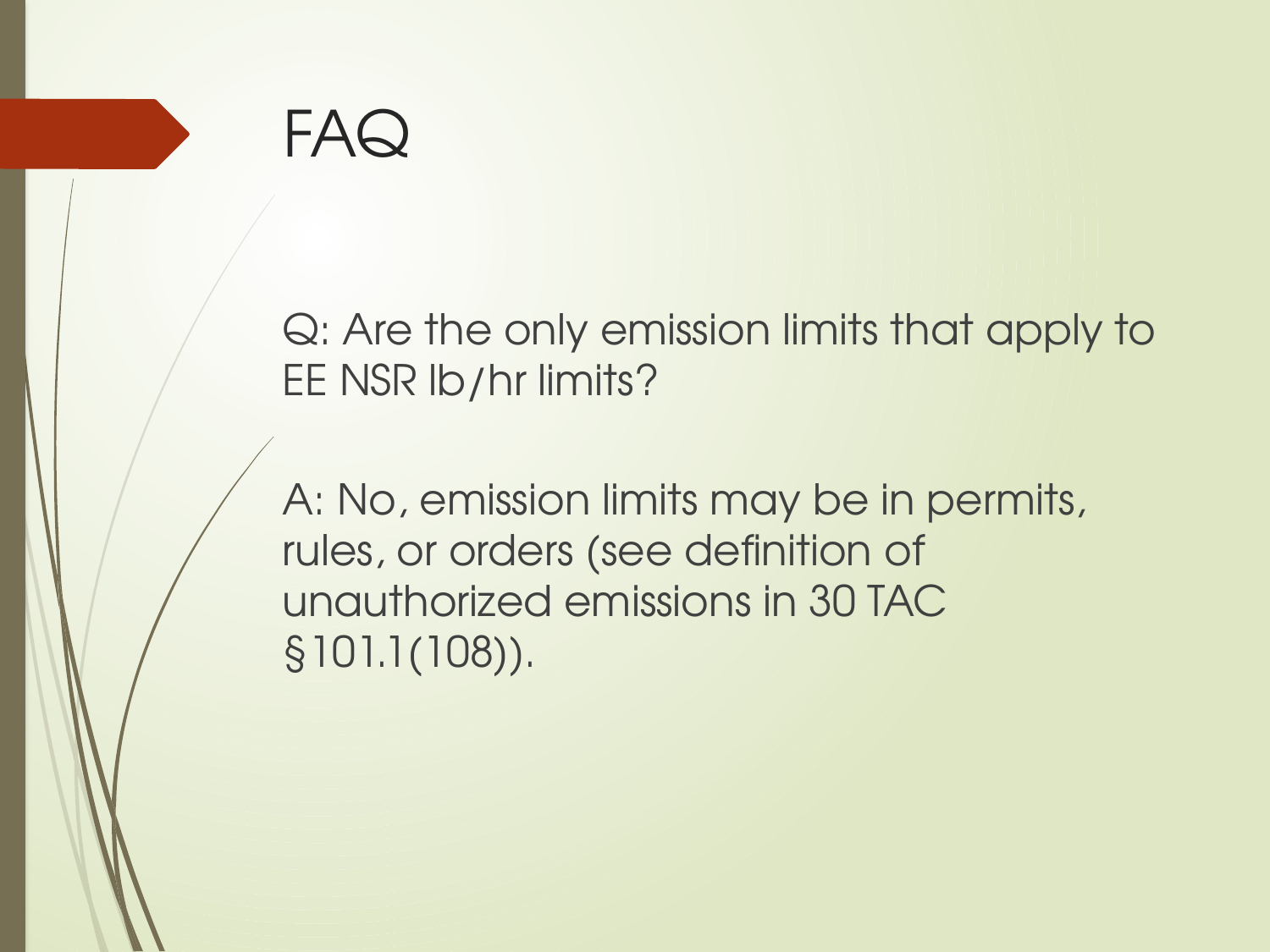

# FAQ
Q: Are the only emission limits that apply to EE NSR lb/hr limits?
A: No, emission limits may be in permits, rules, or orders (see definition of unauthorized emissions in 30 TAC §101.1(108)).